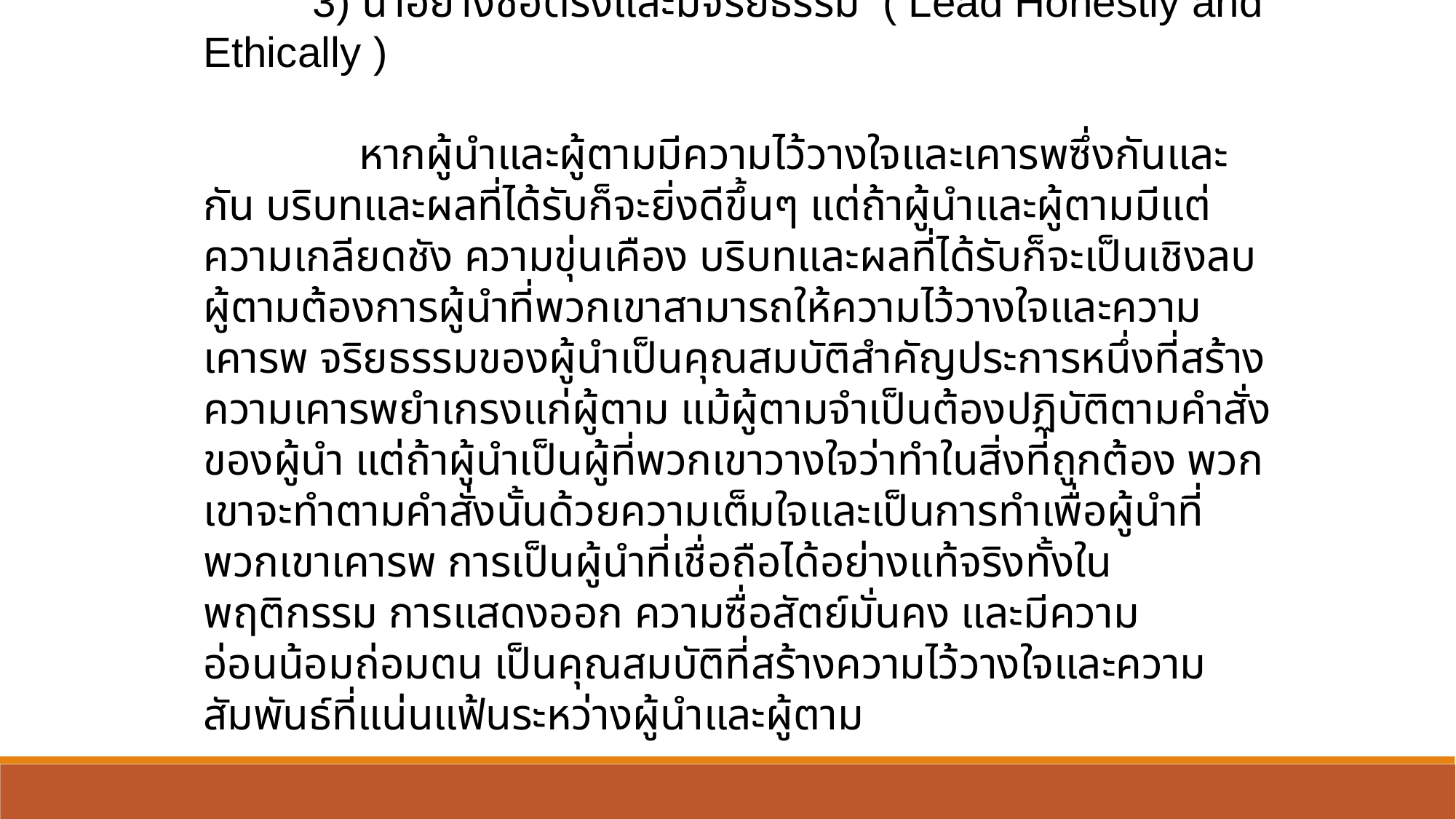

3) นำอย่างซื่อตรงและมีจริยธรรม  ( Lead Honestly and Ethically )
              หากผู้นำและผู้ตามมีความไว้วางใจและเคารพซึ่งกันและกัน บริบทและผลที่ได้รับก็จะยิ่งดีขึ้นๆ แต่ถ้าผู้นำและผู้ตามมีแต่ความเกลียดชัง ความขุ่นเคือง บริบทและผลที่ได้รับก็จะเป็นเชิงลบ ผู้ตามต้องการผู้นำที่พวกเขาสามารถให้ความไว้วางใจและความเคารพ จริยธรรมของผู้นำเป็นคุณสมบัติสำคัญประการหนึ่งที่สร้างความเคารพยำเกรงแก่ผู้ตาม แม้ผู้ตามจำเป็นต้องปฏิบัติตามคำสั่งของผู้นำ แต่ถ้าผู้นำเป็นผู้ที่พวกเขาวางใจว่าทำในสิ่งที่ถูกต้อง พวกเขาจะทำตามคำสั่งนั้นด้วยความเต็มใจและเป็นการทำเพื่อผู้นำที่พวกเขาเคารพ การเป็นผู้นำที่เชื่อถือได้อย่างแท้จริงทั้งในพฤติกรรม การแสดงออก ความซื่อสัตย์มั่นคง และมีความอ่อนน้อมถ่อมตน เป็นคุณสมบัติที่สร้างความไว้วางใจและความสัมพันธ์ที่แน่นแฟ้นระหว่างผู้นำและผู้ตาม